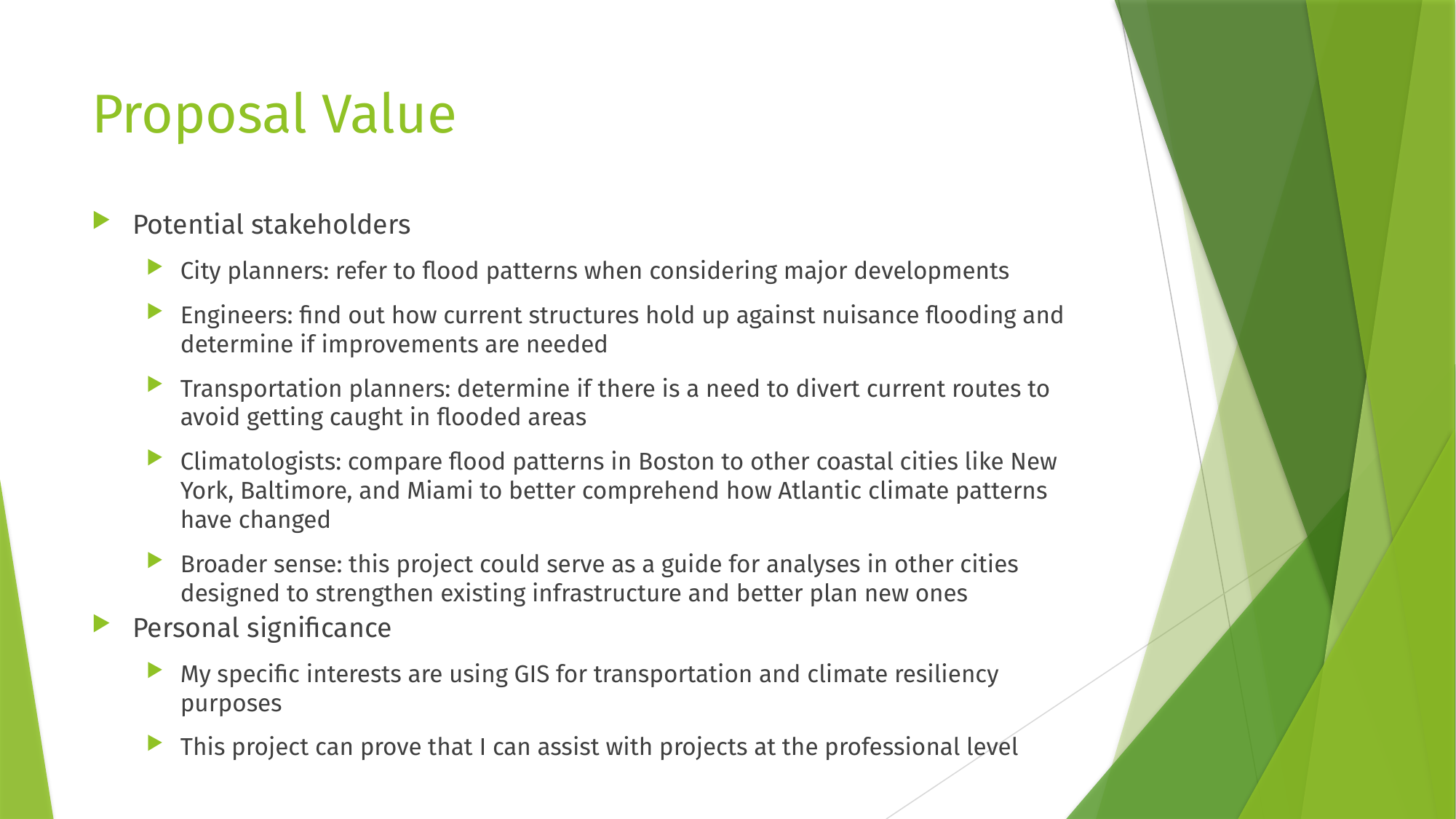

# Proposal Value
Potential stakeholders
City planners: refer to flood patterns when considering major developments
Engineers: find out how current structures hold up against nuisance flooding and determine if improvements are needed
Transportation planners: determine if there is a need to divert current routes to avoid getting caught in flooded areas
Climatologists: compare flood patterns in Boston to other coastal cities like New York, Baltimore, and Miami to better comprehend how Atlantic climate patterns have changed
Broader sense: this project could serve as a guide for analyses in other cities designed to strengthen existing infrastructure and better plan new ones

Personal significance
My specific interests are using GIS for transportation and climate resiliency purposes
This project can prove that I can assist with projects at the professional level